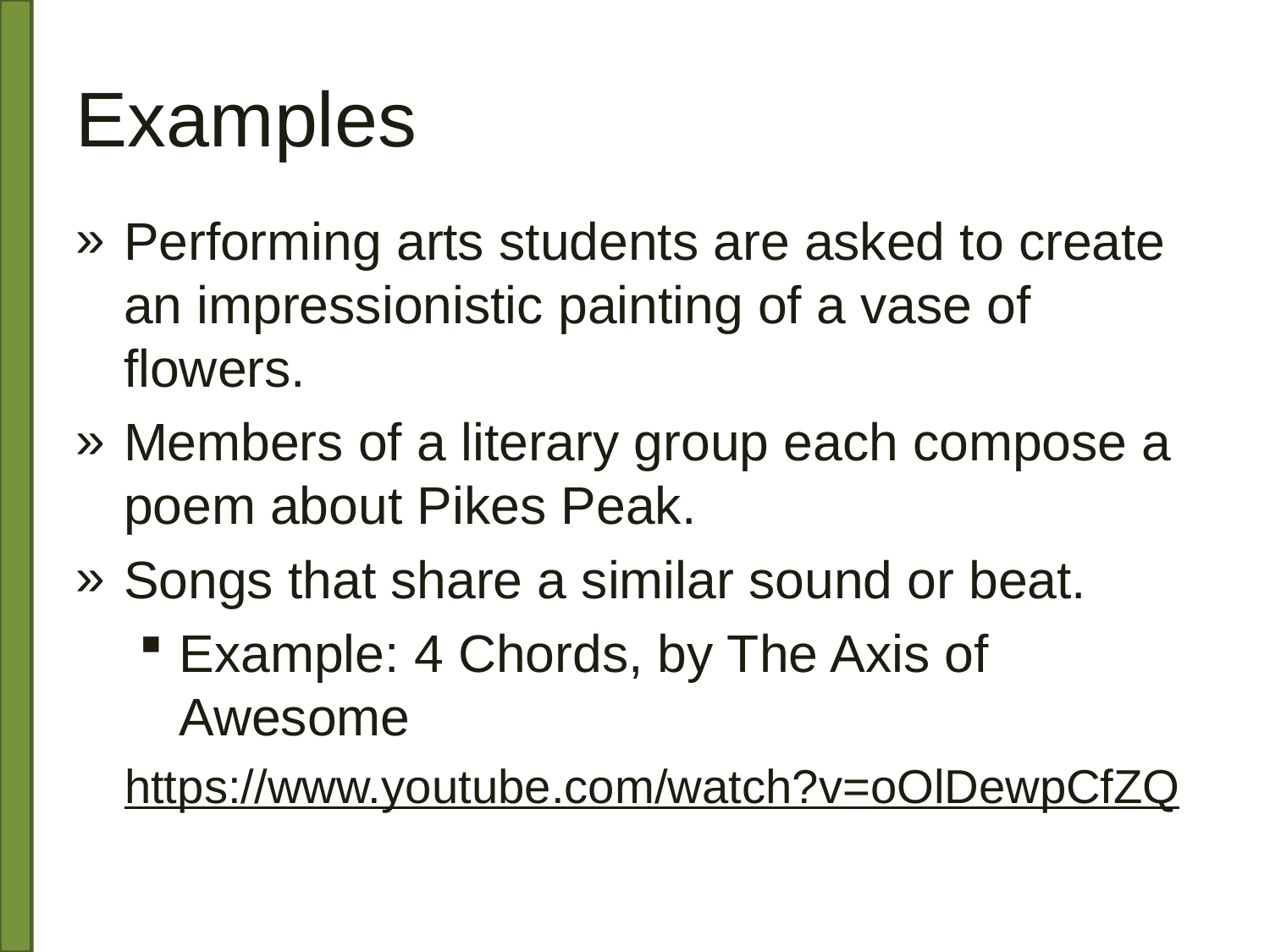

# Examples
Performing arts students are asked to create an impressionistic painting of a vase of flowers.
Members of a literary group each compose a poem about Pikes Peak.
Songs that share a similar sound or beat.
Example: 4 Chords, by The Axis of Awesome
https://www.youtube.com/watch?v=oOlDewpCfZQ